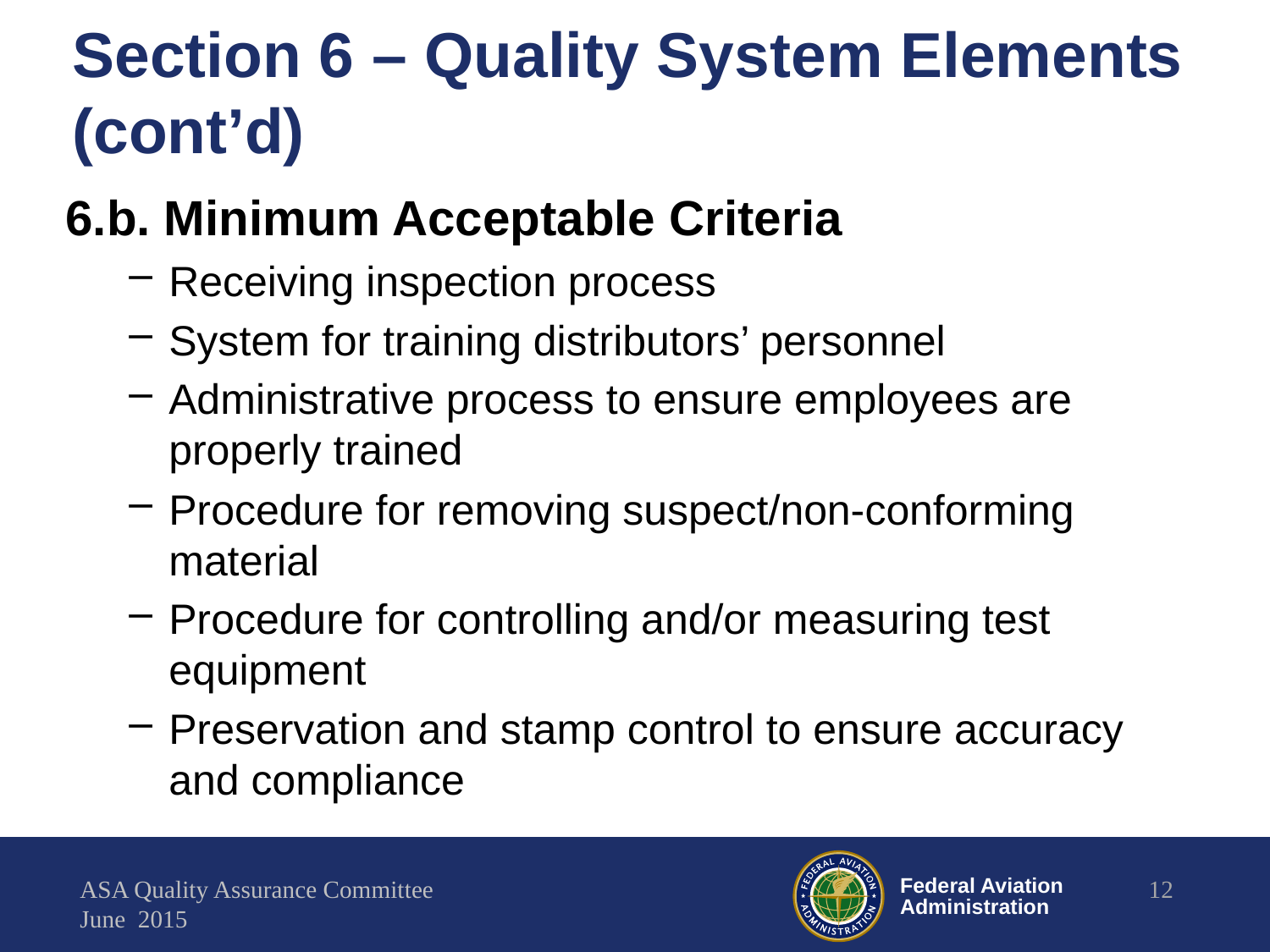

# Section 6 – Quality System Elements  (cont’d)
6.b. Minimum Acceptable Criteria
Receiving inspection process
System for training distributors’ personnel
Administrative process to ensure employees are properly trained
Procedure for removing suspect/non-conforming material
Procedure for controlling and/or measuring test equipment
Preservation and stamp control to ensure accuracy and compliance

ASA Quality Assurance Committee
June  2015
12